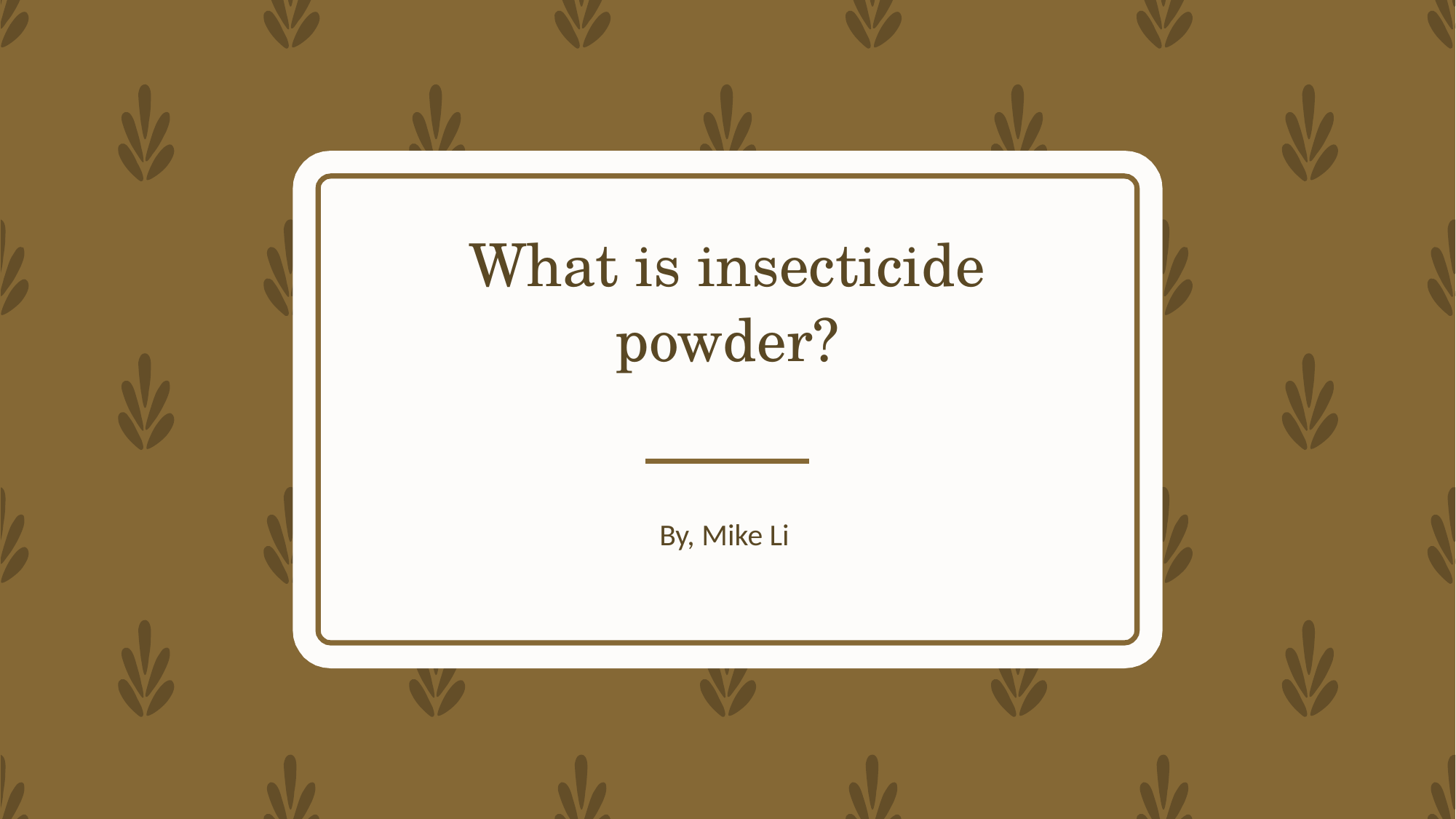

# What is insecticide powder?
By, Mike Li